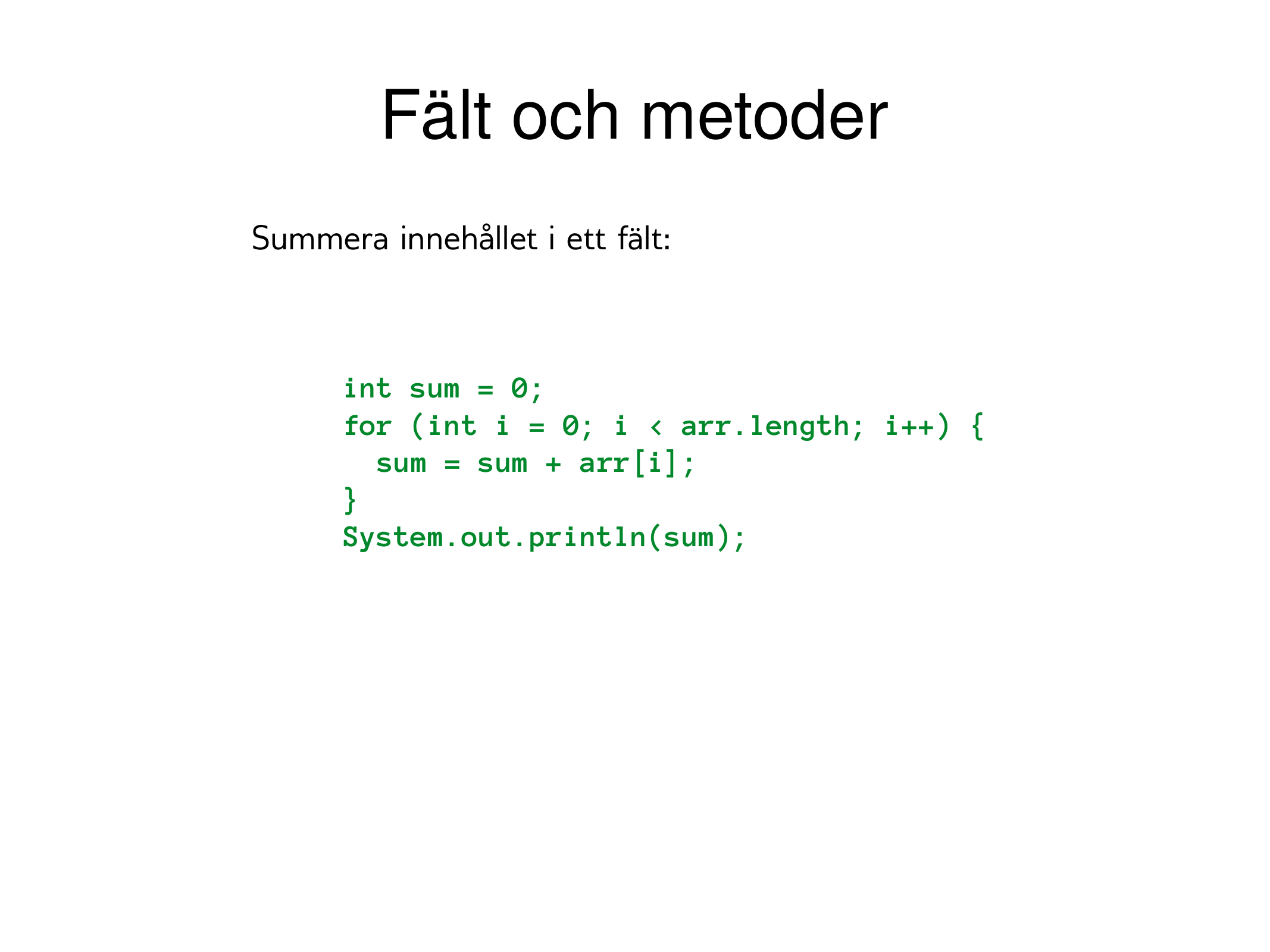

Fält och metoder
Summera innehållet i ett fält:

  int sum = 0;
  for (int i = 0; i < arr.length; i++) {
    sum = sum + arr[i];
  }
  System.out.println(sum);